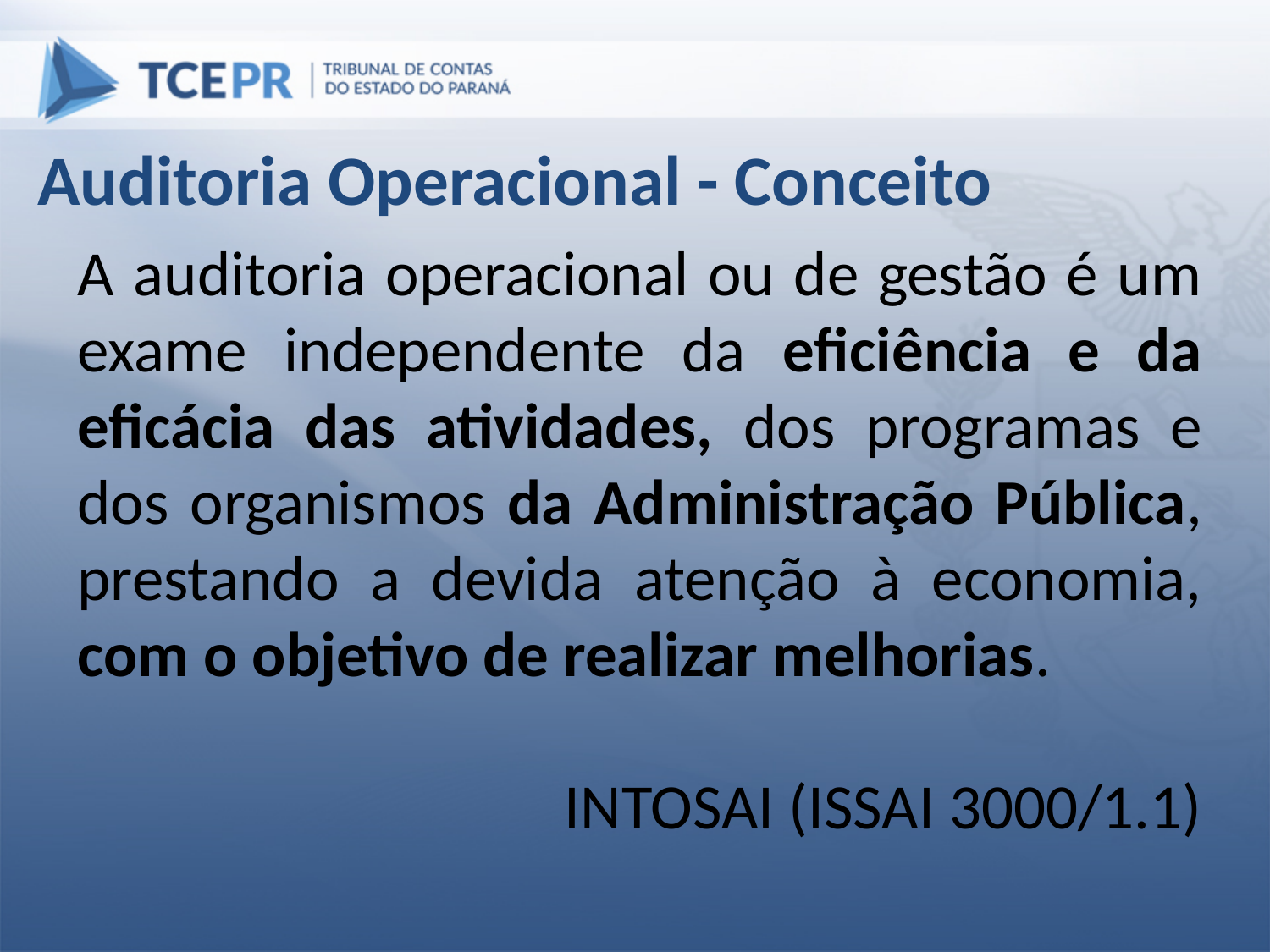

Auditoria Operacional - Conceito
A auditoria operacional ou de gestão é um exame independente da eficiência e da eficácia das atividades, dos programas e dos organismos da Administração Pública, prestando a devida atenção à economia, com o objetivo de realizar melhorias.

INTOSAI (ISSAI 3000/1.1)